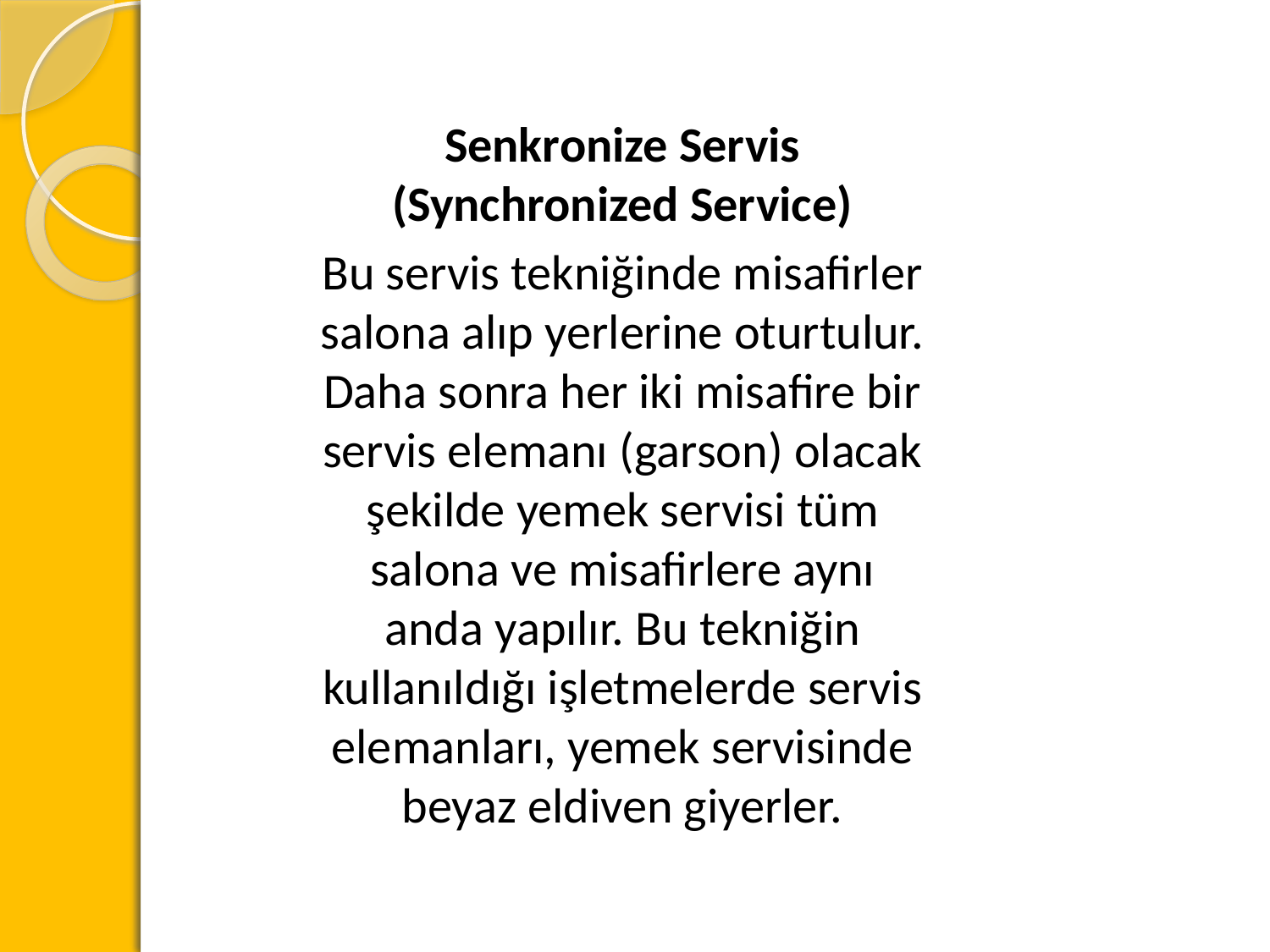

Senkronize Servis (Synchronized Service)
Bu servis tekniğinde misafirler salona alıp yerlerine oturtulur. Daha sonra her iki misafire bir servis elemanı (garson) olacak şekilde yemek servisi tüm salona ve misafirlere aynı anda yapılır. Bu tekniğin kullanıldığı işletmelerde servis elemanları, yemek servisinde beyaz eldiven giyerler.